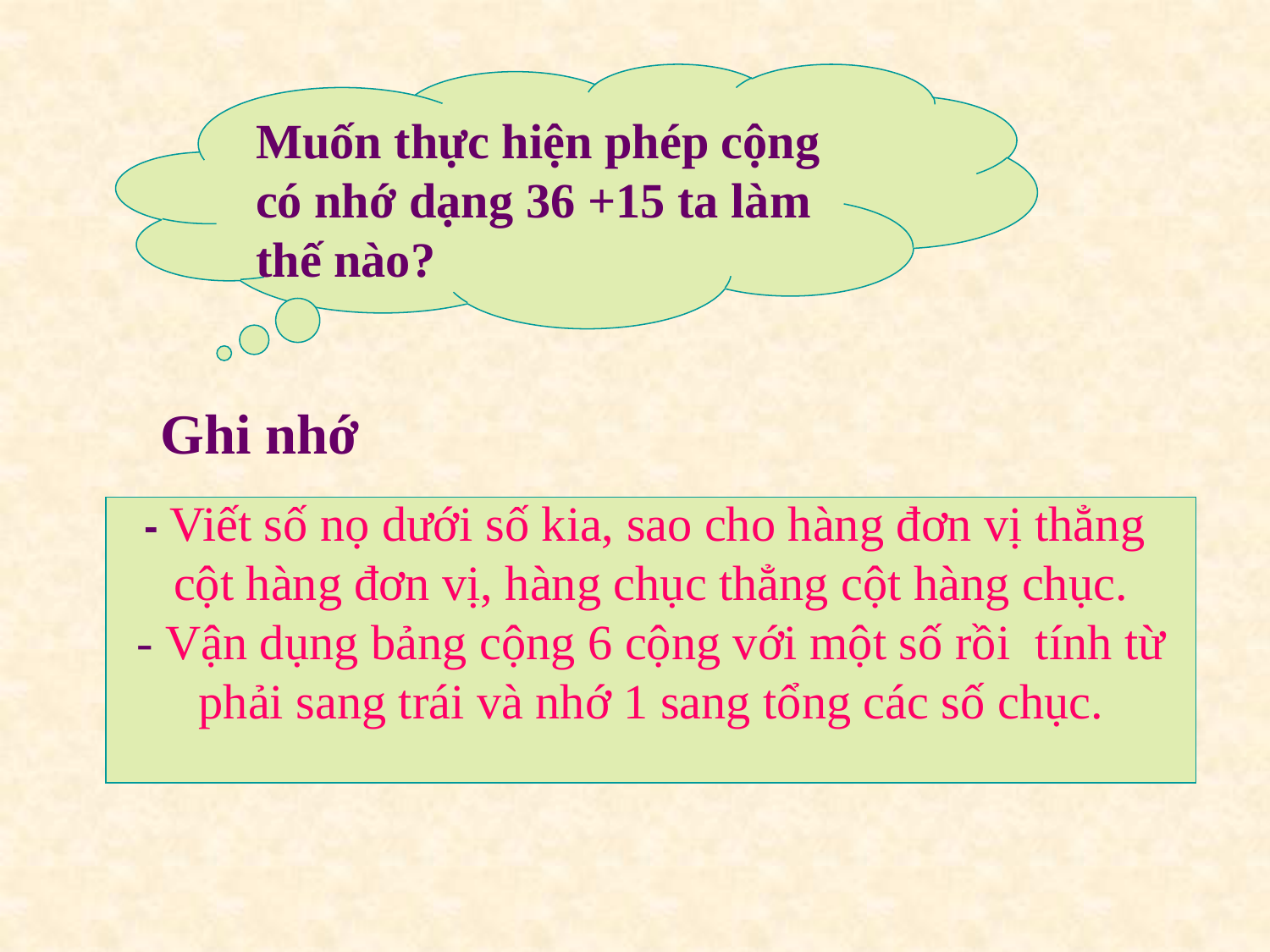

Muốn thực hiện phép cộng có nhớ dạng 36 +15 ta làm thế nào?
Ghi nhớ
- Viết số nọ dưới số kia, sao cho hàng đơn vị thẳng
cột hàng đơn vị, hàng chục thẳng cột hàng chục.
 - Vận dụng bảng cộng 6 cộng với một số rồi  tính từ
phải sang trái và nhớ 1 sang tổng các số chục.